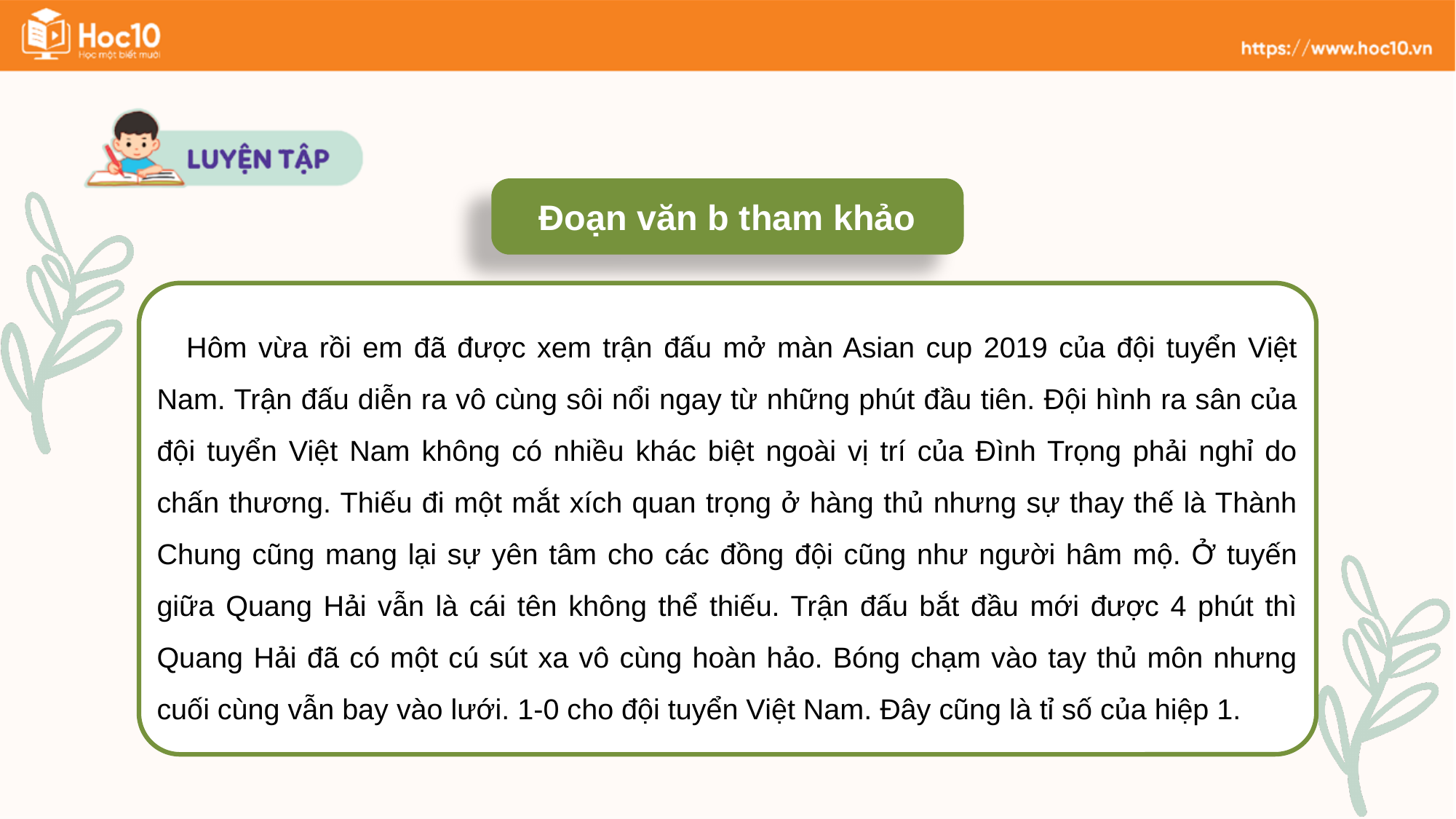

Đoạn văn b tham khảo

Hôm vừa rồi em đã được xem trận đấu mở màn Asian cup 2019 của đội tuyển Việt Nam. Trận đấu diễn ra vô cùng sôi nổi ngay từ những phút đầu tiên. Đội hình ra sân của đội tuyển Việt Nam không có nhiều khác biệt ngoài vị trí của Đình Trọng phải nghỉ do chấn thương. Thiếu đi một mắt xích quan trọng ở hàng thủ nhưng sự thay thế là Thành Chung cũng mang lại sự yên tâm cho các đồng đội cũng như người hâm mộ. Ở tuyến giữa Quang Hải vẫn là cái tên không thể thiếu. Trận đấu bắt đầu mới được 4 phút thì Quang Hải đã có một cú sút xa vô cùng hoàn hảo. Bóng chạm vào tay thủ môn nhưng cuối cùng vẫn bay vào lưới. 1-0 cho đội tuyển Việt Nam. Đây cũng là tỉ số của hiệp 1.